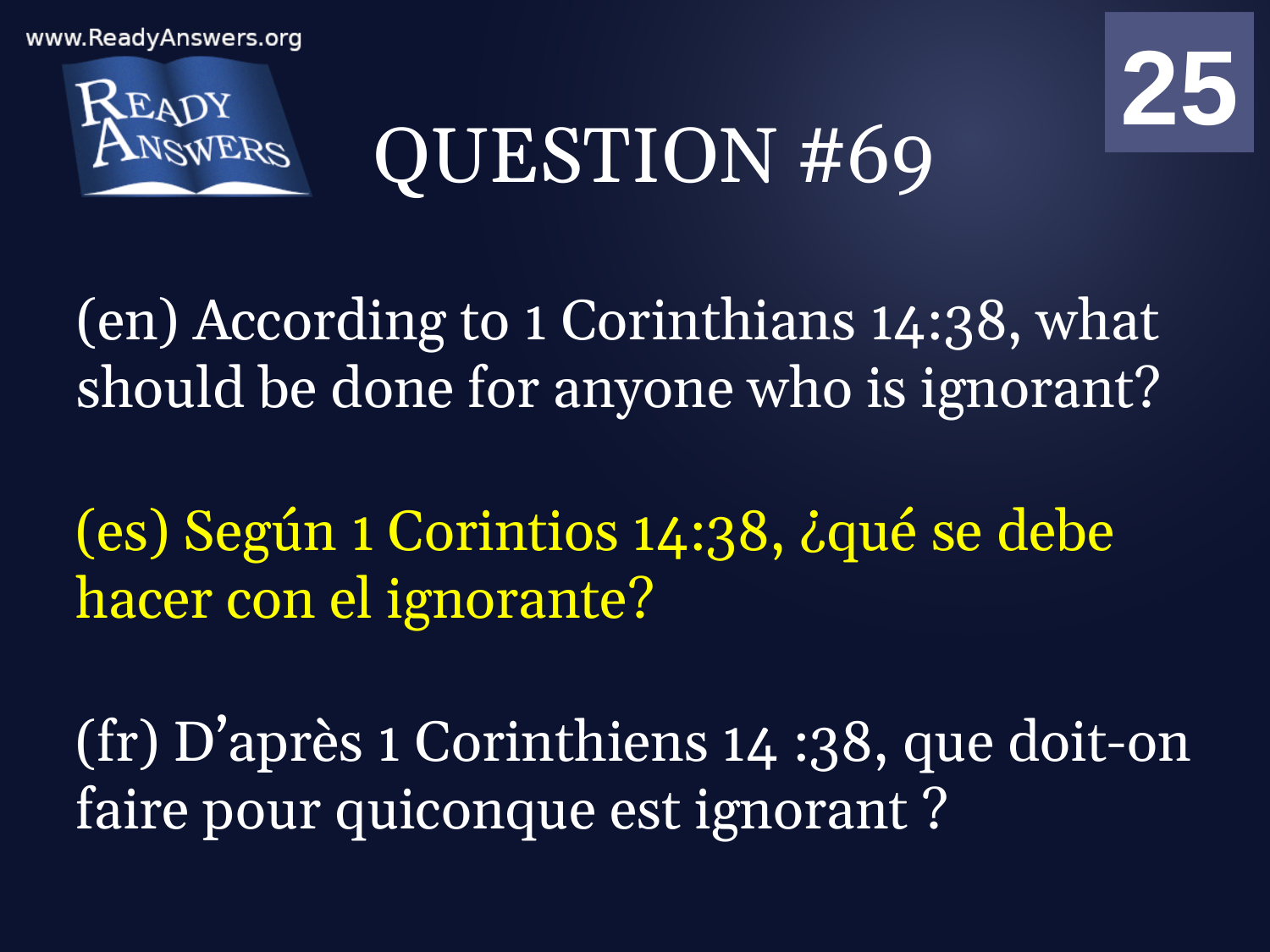

01
02
03
04
05
06
07
08
09
10
11
12
13
14
15
16
17
18
19
20
21
22
23
24
25
00
# QUESTION #69
(en) According to 1 Corinthians 14:38, what should be done for anyone who is ignorant?
(es) Según 1 Corintios 14:38, ¿qué se debe hacer con el ignorante?
(fr) D’après 1 Corinthiens 14 :38, que doit-on faire pour quiconque est ignorant ?